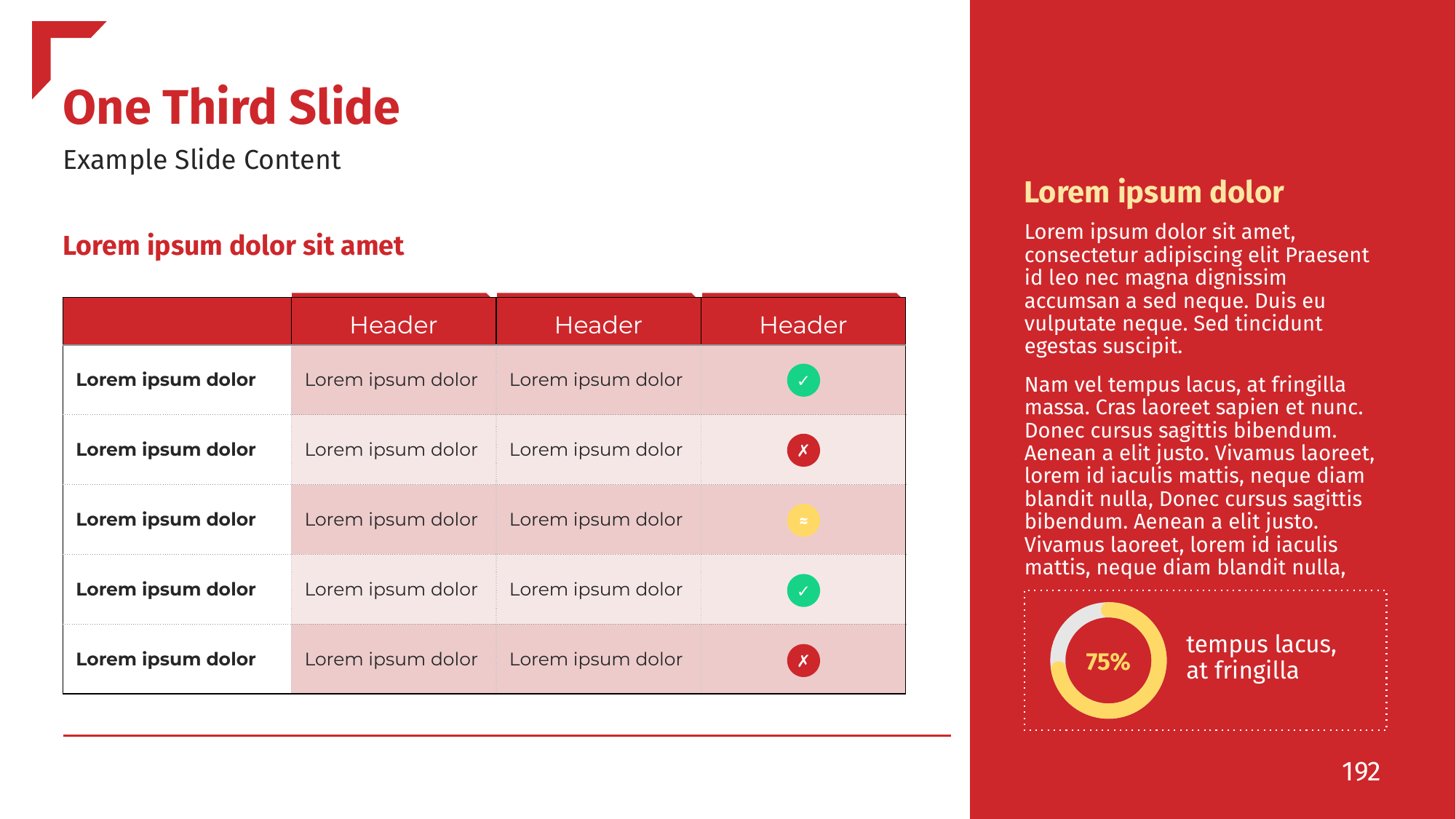

# One Third Slide
Example Slide Content
Lorem ipsum dolor
Lorem ipsum dolor sit amet, consectetur adipiscing elit Praesent id leo nec magna dignissim accumsan a sed neque. Duis eu vulputate neque. Sed tincidunt egestas suscipit.
Nam vel tempus lacus, at fringilla massa. Cras laoreet sapien et nunc. Donec cursus sagittis bibendum. Aenean a elit justo. Vivamus laoreet, lorem id iaculis mattis, neque diam blandit nulla, Donec cursus sagittis bibendum. Aenean a elit justo. Vivamus laoreet, lorem id iaculis mattis, neque diam blandit nulla,

Lorem ipsum dolor sit amet

| Header | Header | Header | Header |
| --- | --- | --- | --- |
| Lorem ipsum dolor | Lorem ipsum dolor | Lorem ipsum dolor |  |
| Lorem ipsum dolor | Lorem ipsum dolor | Lorem ipsum dolor |  |
| Lorem ipsum dolor | Lorem ipsum dolor | Lorem ipsum dolor |  |
| Lorem ipsum dolor | Lorem ipsum dolor | Lorem ipsum dolor |  |
| Lorem ipsum dolor | Lorem ipsum dolor | Lorem ipsum dolor |  |
✓
✗
≈
✓

75%

tempus lacus, at fringilla
✗

192